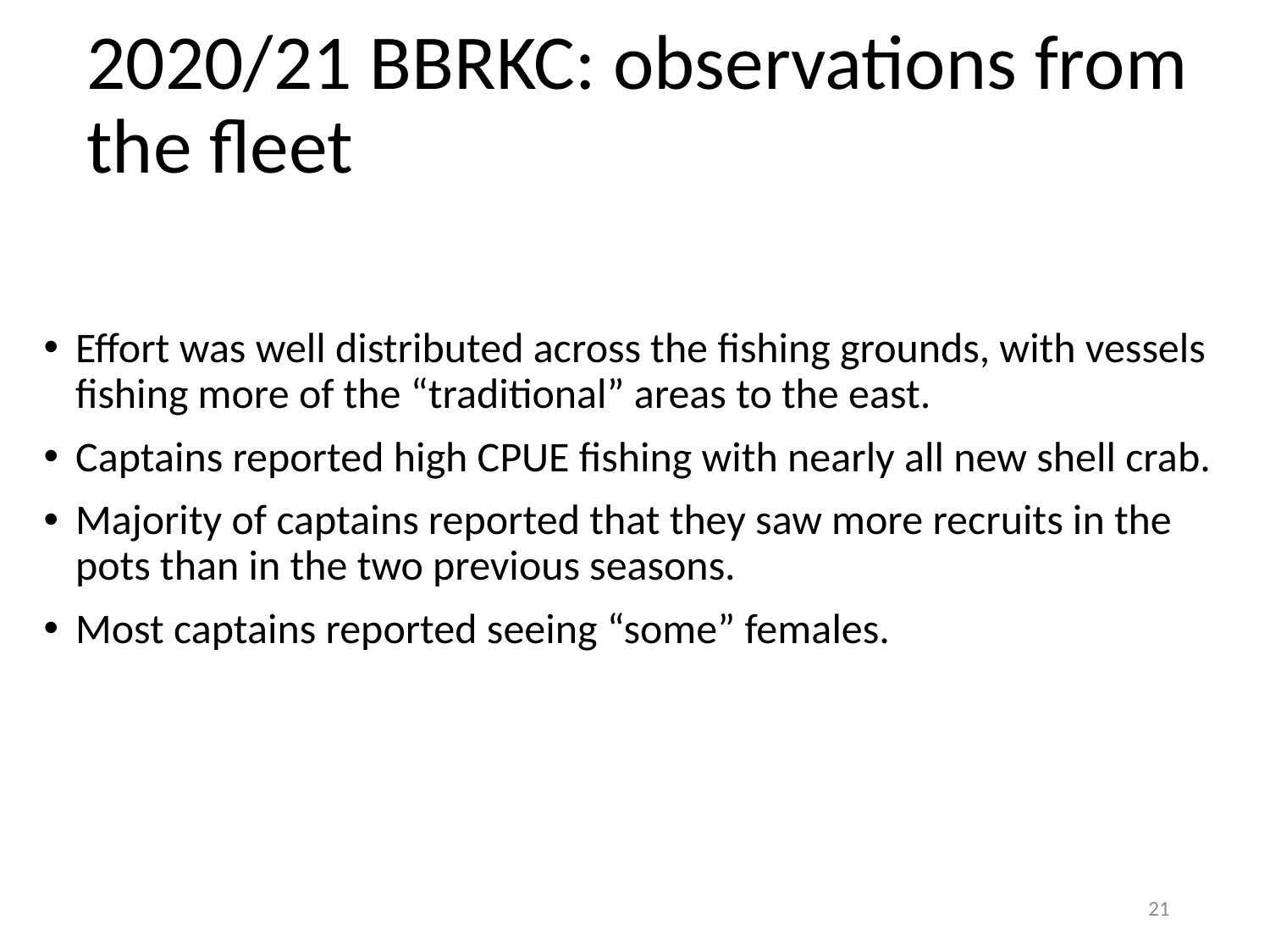

# 2020/21 BBRKC: observations from the fleet

Effort was well distributed across the fishing grounds, with vessels fishing more of the “traditional” areas to the east.
Captains reported high CPUE fishing with nearly all new shell crab.
Majority of captains reported that they saw more recruits in the pots than in the two previous seasons.
Most captains reported seeing “some” females.

21